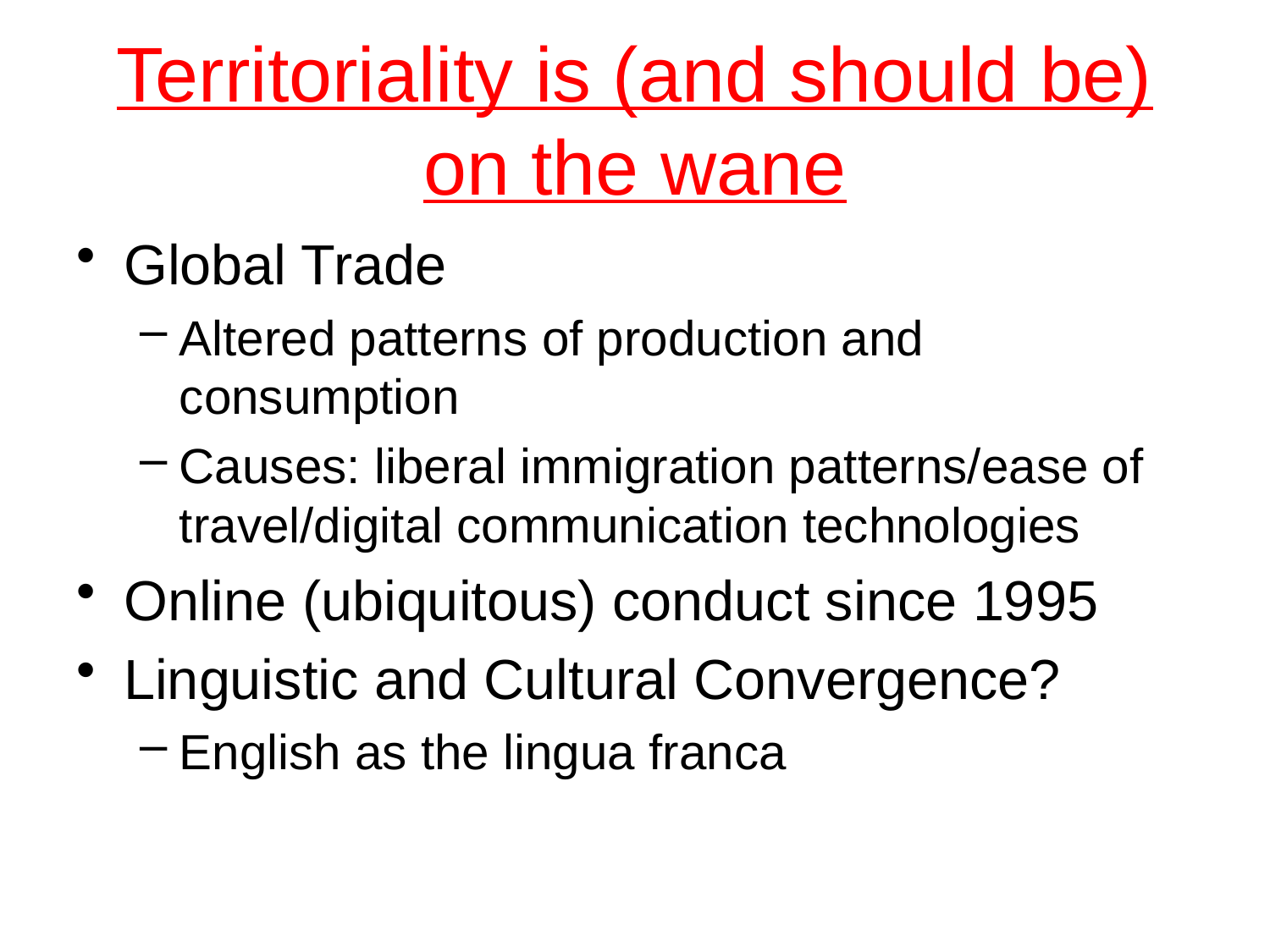

# Territoriality is (and should be) on the wane
Global Trade
Altered patterns of production and consumption
Causes: liberal immigration patterns/ease of travel/digital communication technologies
Online (ubiquitous) conduct since 1995
Linguistic and Cultural Convergence?
English as the lingua franca